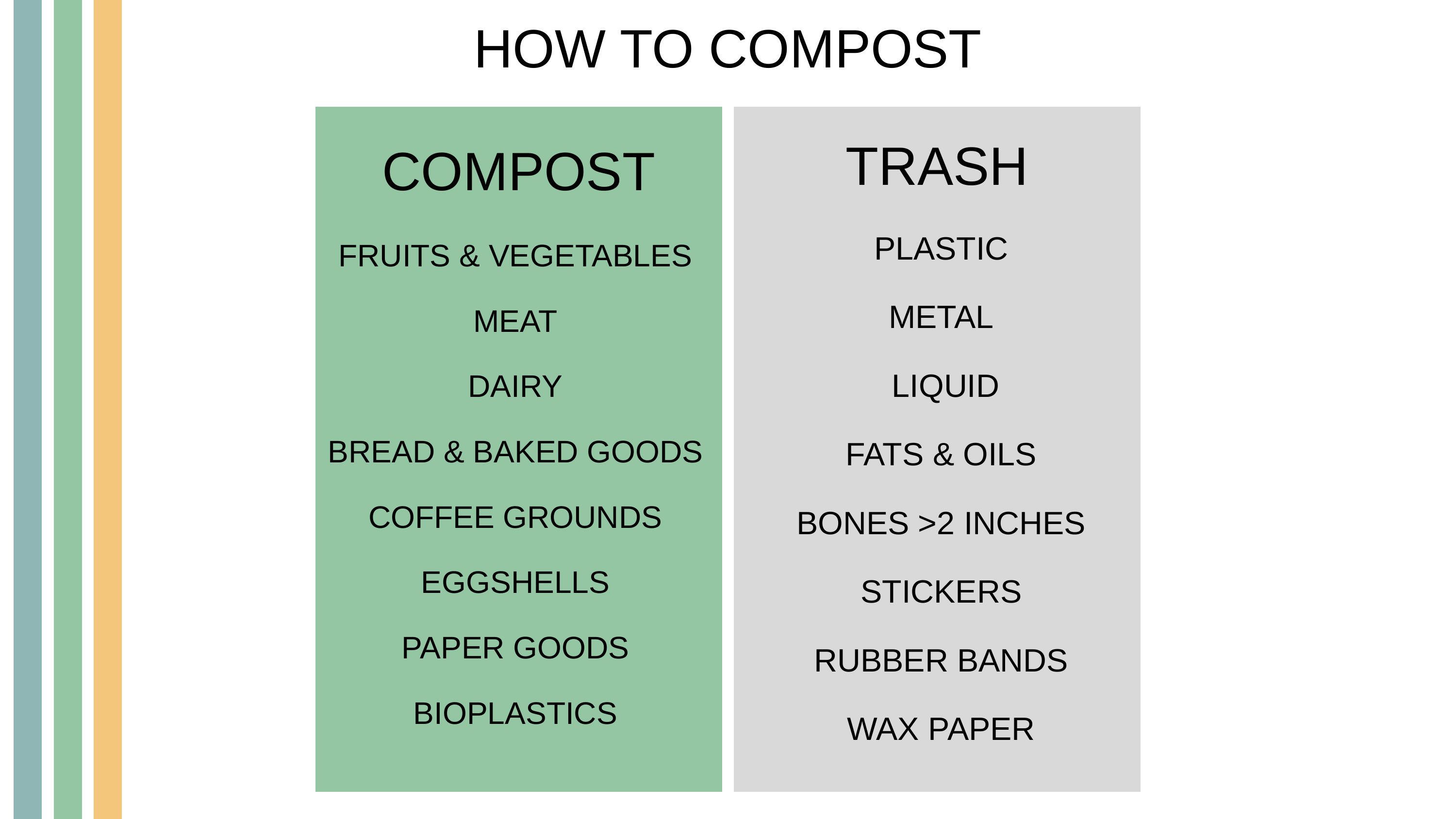

HOW TO COMPOST

COMPOST
FRUITS & VEGETABLES

MEAT

DAIRY

BREAD & BAKED GOODS

COFFEE GROUNDS

EGGSHELLS

PAPER GOODS

BIOPLASTICS

TRASH
PLASTIC

METAL

 LIQUID

FATS & OILS

BONES >2 INCHES

STICKERS

RUBBER BANDS

WAX PAPER